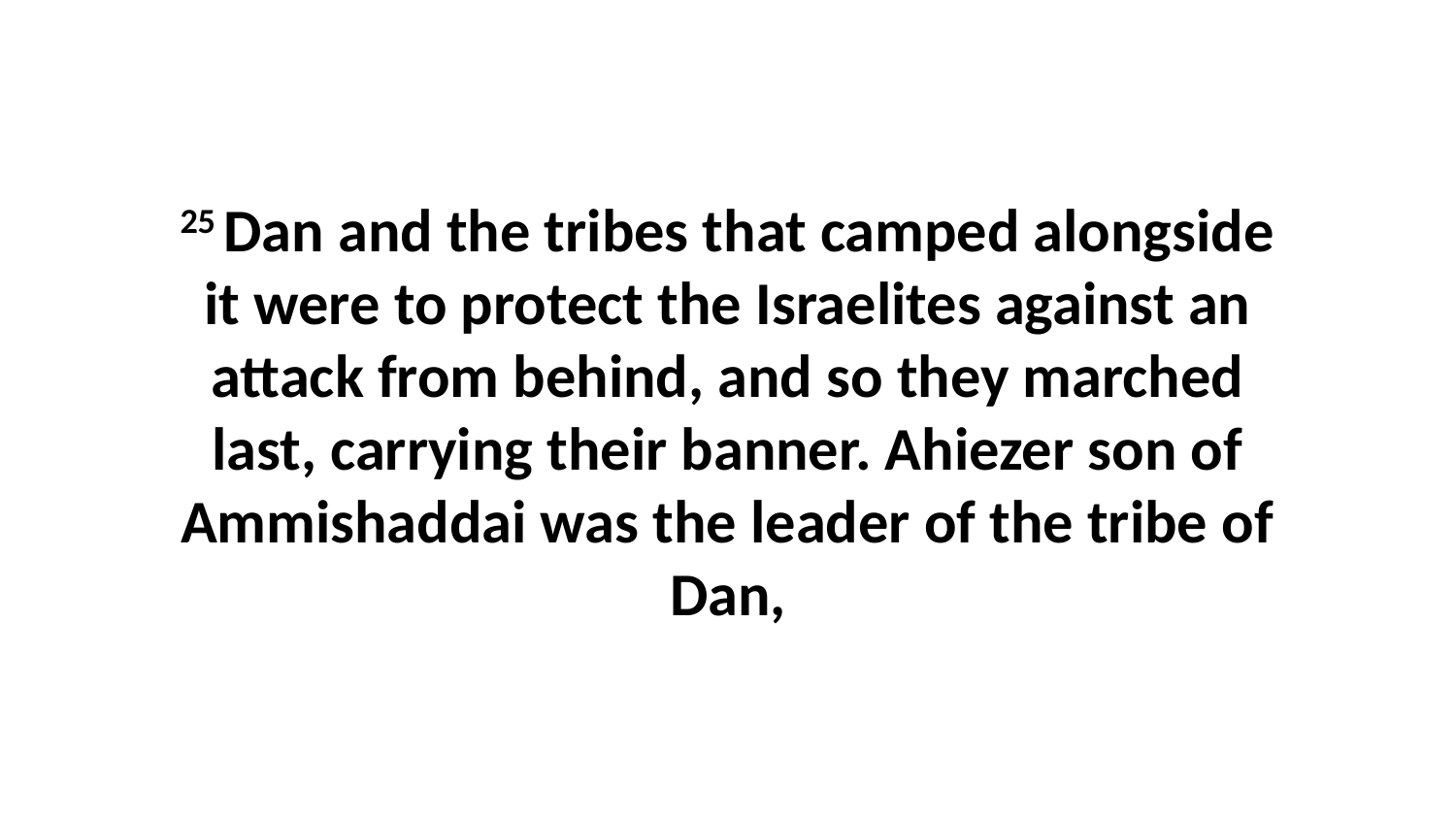

25 Dan and the tribes that camped alongside it were to protect the Israelites against an attack from behind, and so they marched last, carrying their banner. Ahiezer son of Ammishaddai was the leader of the tribe of Dan,